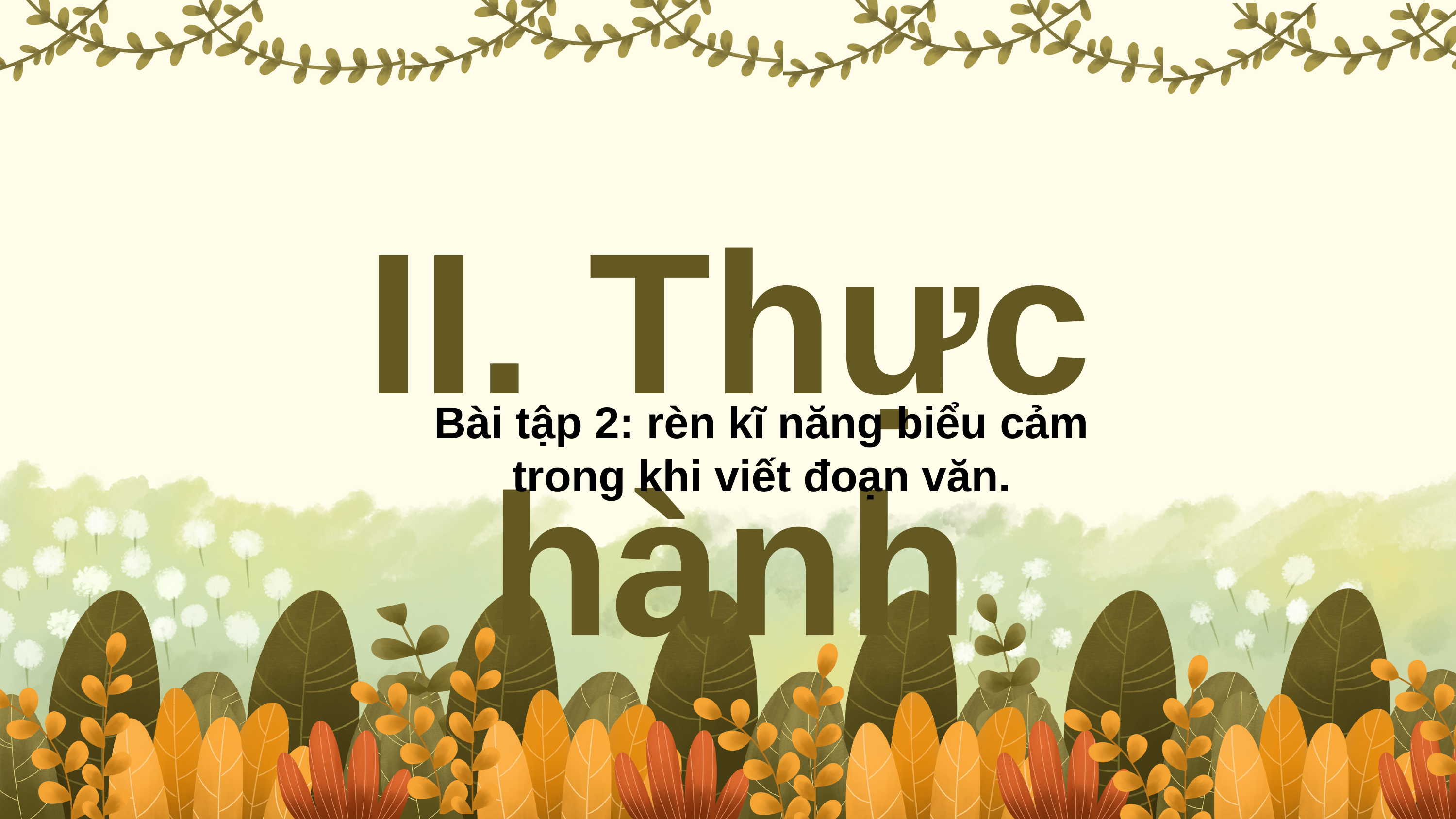

II. Thực hành
Bài tập 2: rèn kĩ năng biểu cảm trong khi viết đoạn văn.